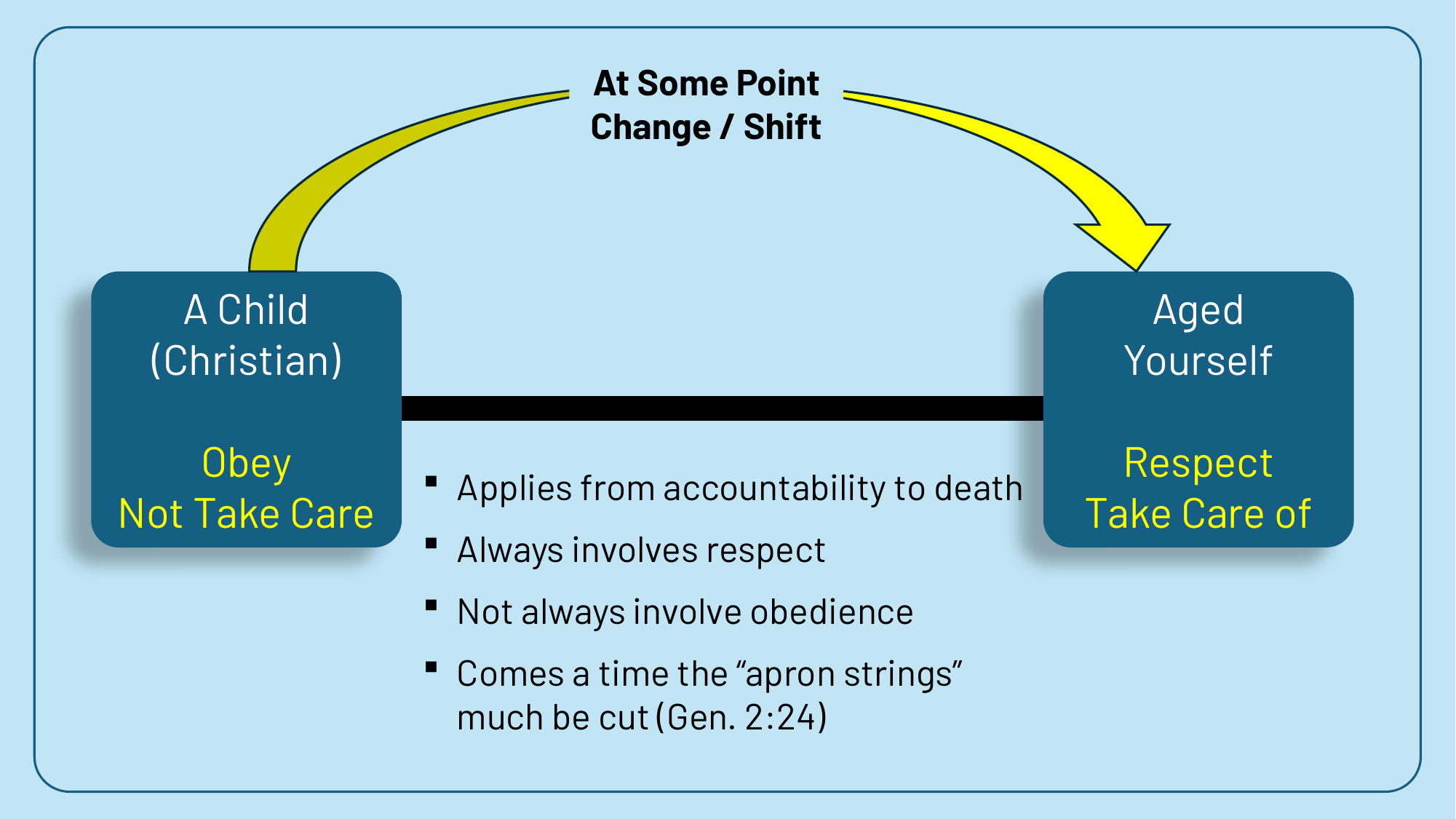

At Some Point
Change / Shift

A Child
(Christian)

Obey
Not Take Care
Aged
Yourself

Respect
Take Care of

Applies from accountability to death

Always involves respect

Not always involve obedience

Comes a time the “apron strings” much be cut (Gen. 2:24)